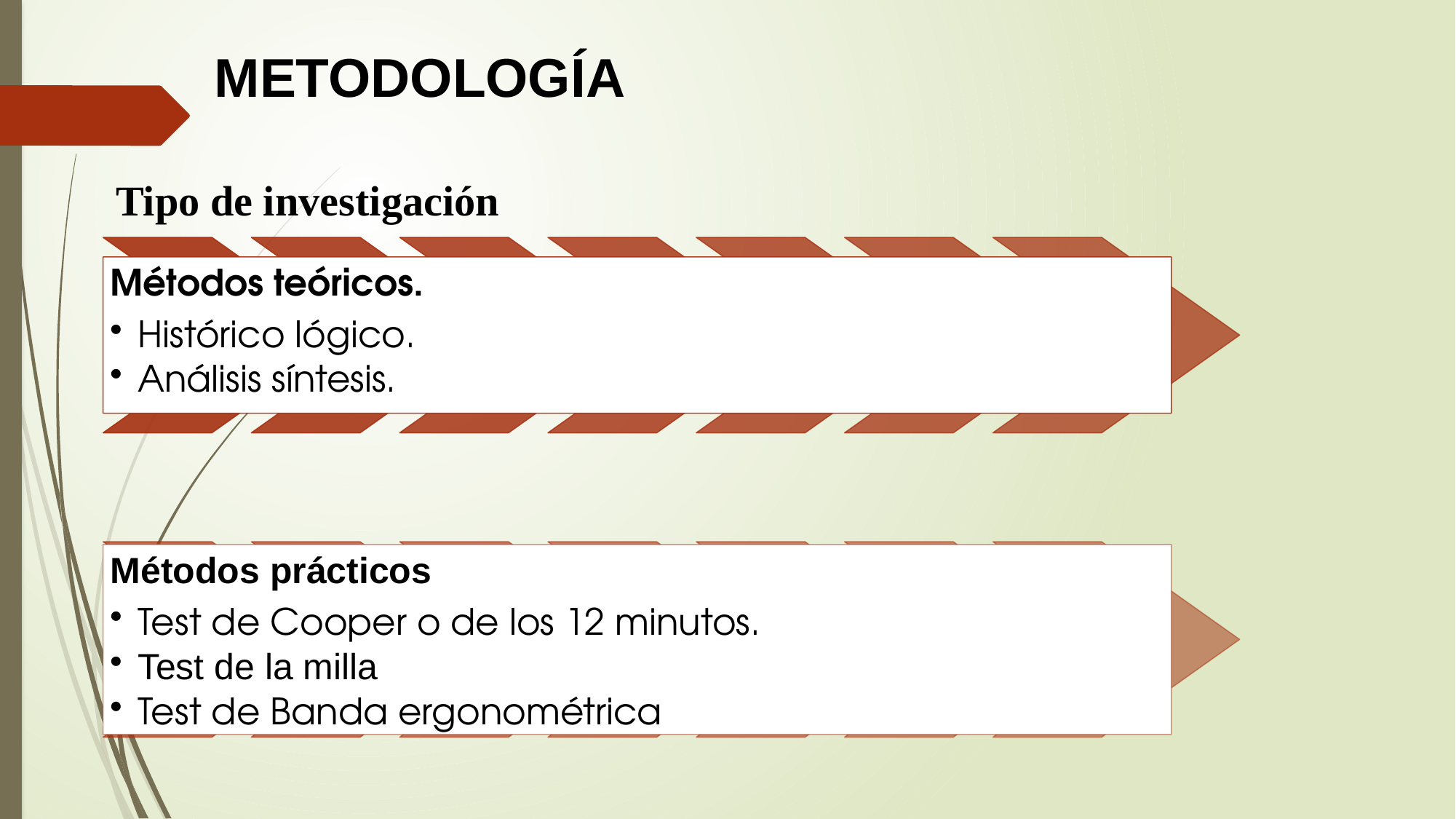

METODOLOGÍA
Tipo de investigación
Métodos teóricos.
Histórico lógico.
Análisis síntesis.

Métodos prácticos
Test de Cooper o de los 12 minutos.
Test de la milla
Test de Banda ergonométrica